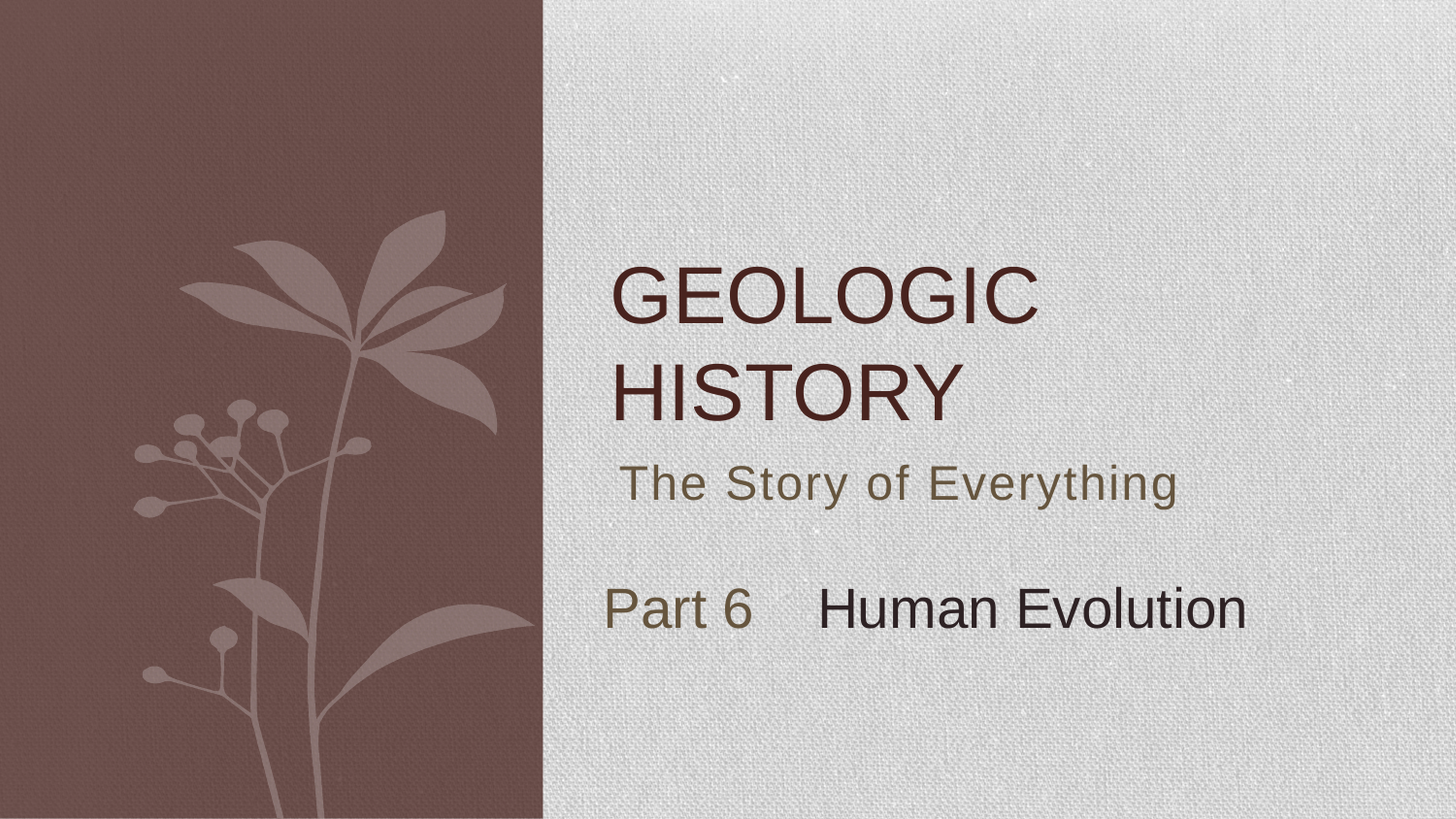

# Geologic History
The Story of Everything
Part 6    Human Evolution